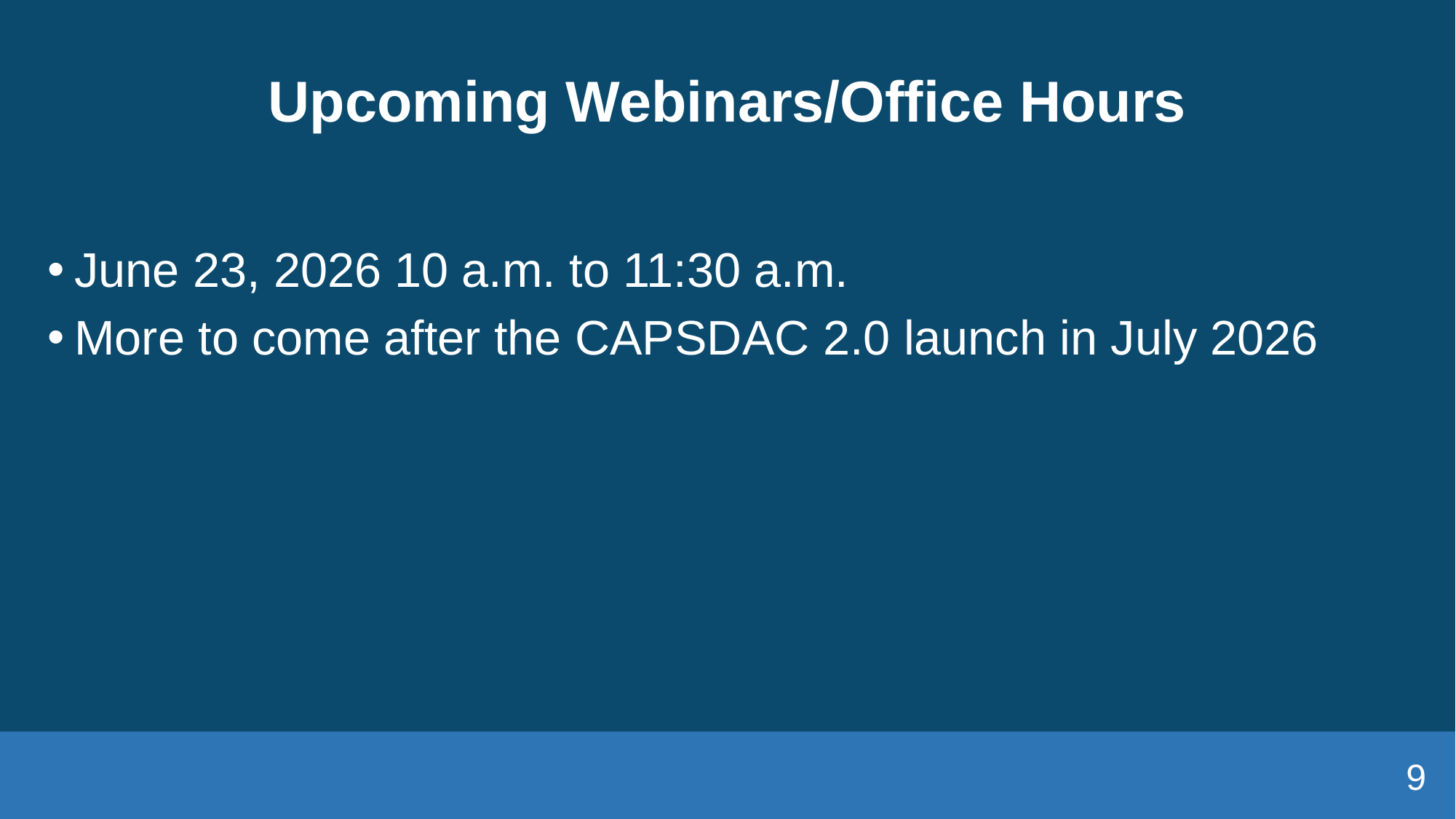

# Upcoming Webinars/Office Hours

June 23, 2026 10 a.m. to 11:30 a.m.
More to come after the CAPSDAC 2.0 launch in July 2026
9